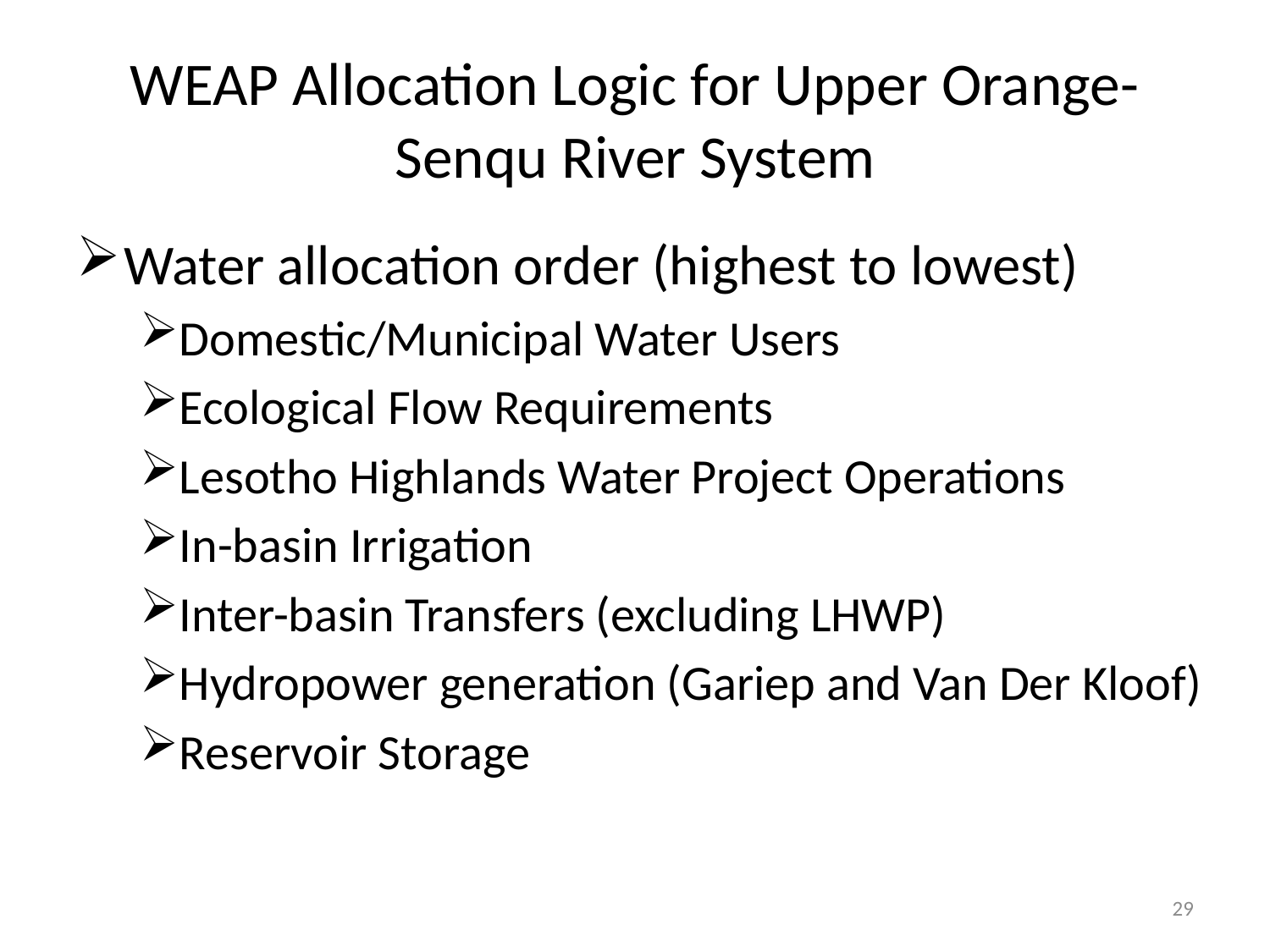

# WEAP Allocation Logic for Upper Orange-Senqu River System
Water allocation order (highest to lowest)
Domestic/Municipal Water Users
Ecological Flow Requirements
Lesotho Highlands Water Project Operations
In-basin Irrigation
Inter-basin Transfers (excluding LHWP)
Hydropower generation (Gariep and Van Der Kloof)
Reservoir Storage

29